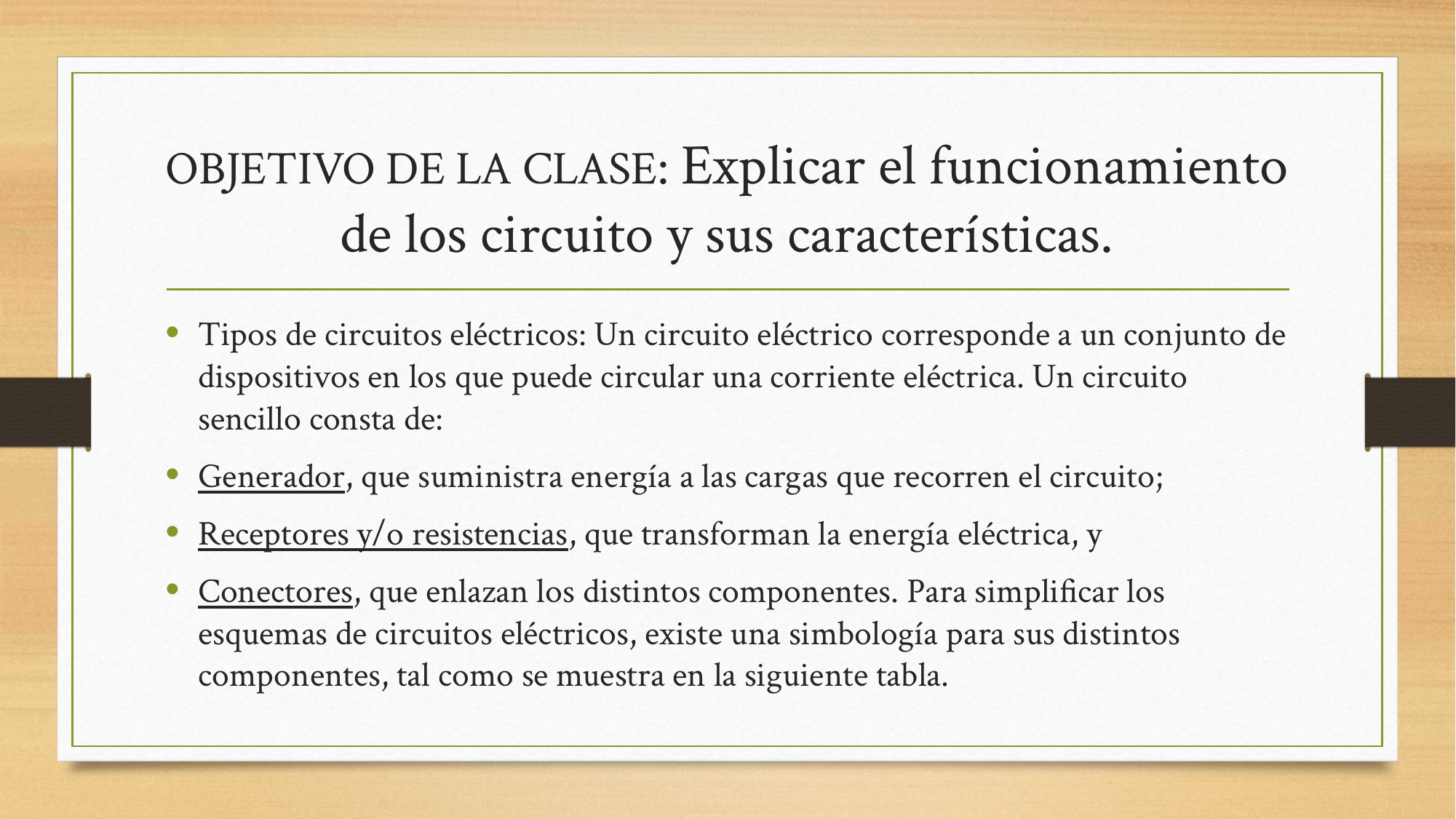

# OBJETIVO DE LA CLASE: Explicar el funcionamiento de los circuito y sus características.
Tipos de circuitos eléctricos: Un circuito eléctrico corresponde a un conjunto de dispositivos en los que puede circular una corriente eléctrica. Un circuito sencillo consta de:
Generador, que suministra energía a las cargas que recorren el circuito;
Receptores y/o resistencias, que transforman la energía eléctrica, y
Conectores, que enlazan los distintos componentes. Para simplificar los esquemas de circuitos eléctricos, existe una simbología para sus distintos componentes, tal como se muestra en la siguiente tabla.